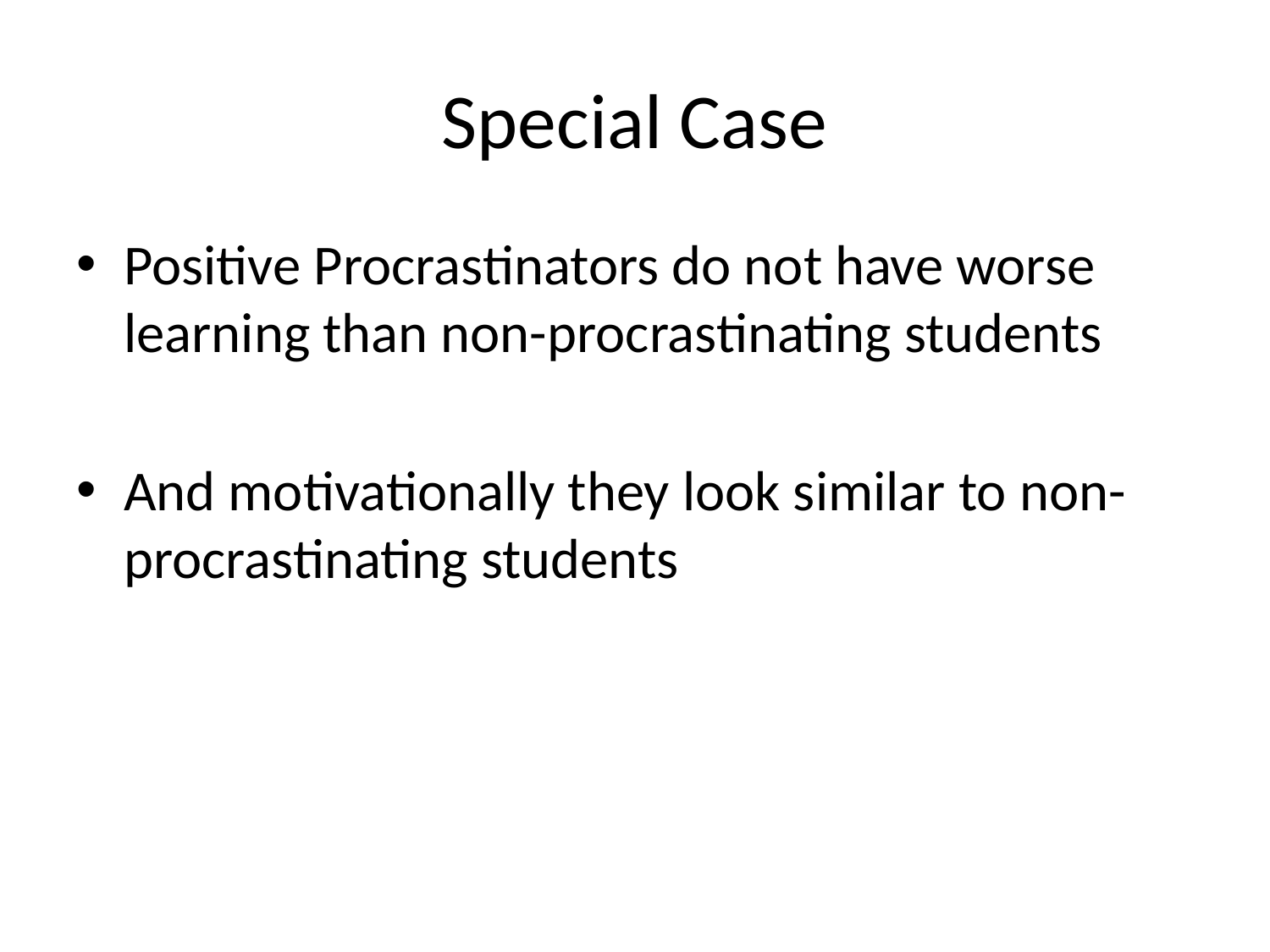

# Special Case
Positive Procrastinators do not have worse learning than non-procrastinating students

And motivationally they look similar to non-procrastinating students